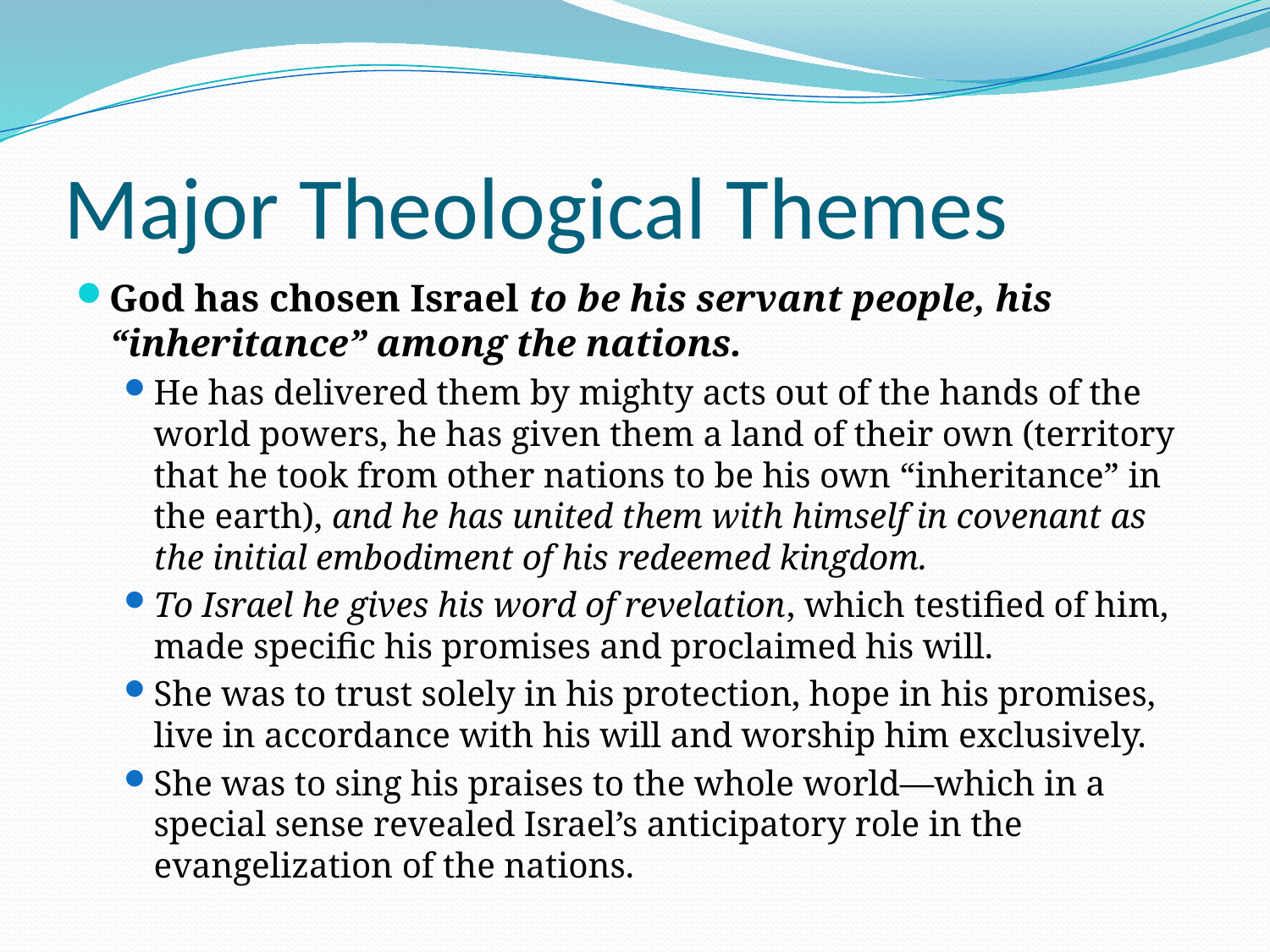

# Major Theological Themes
God has chosen Israel to be his servant people, his “inheritance” among the nations.
He has delivered them by mighty acts out of the hands of the world powers, he has given them a land of their own (territory that he took from other nations to be his own “inheritance” in the earth), and he has united them with himself in covenant as the initial embodiment of his redeemed kingdom.
To Israel he gives his word of revelation, which testified of him, made specific his promises and proclaimed his will.
She was to trust solely in his protection, hope in his promises, live in accordance with his will and worship him exclusively.
She was to sing his praises to the whole world—which in a special sense revealed Israel’s anticipatory role in the evangelization of the nations.